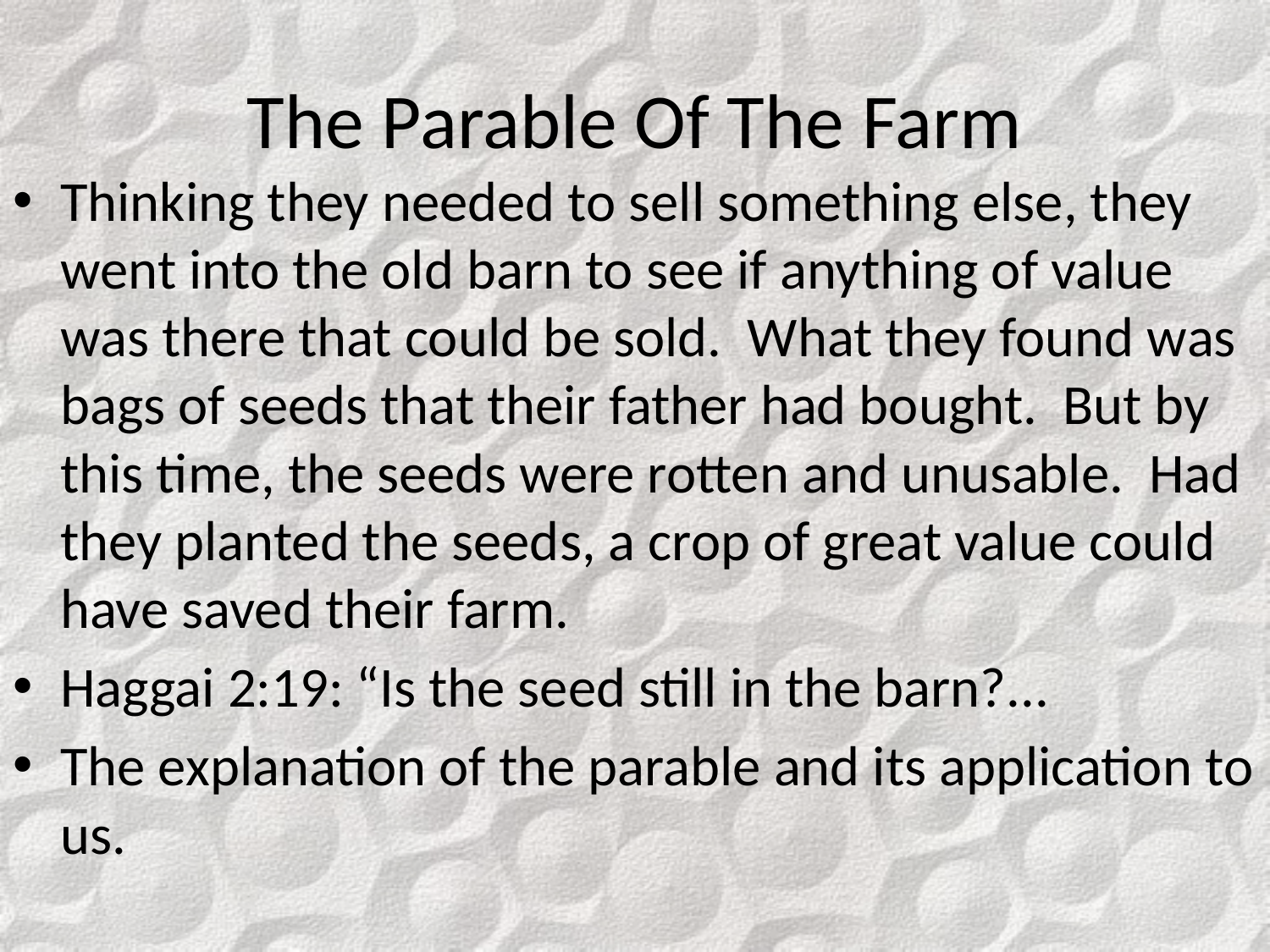

# The Parable Of The Farm
Thinking they needed to sell something else, they went into the old barn to see if anything of value was there that could be sold.  What they found was bags of seeds that their father had bought.  But by this time, the seeds were rotten and unusable.  Had they planted the seeds, a crop of great value could have saved their farm.
Haggai 2:19: “Is the seed still in the barn?...
The explanation of the parable and its application to us.